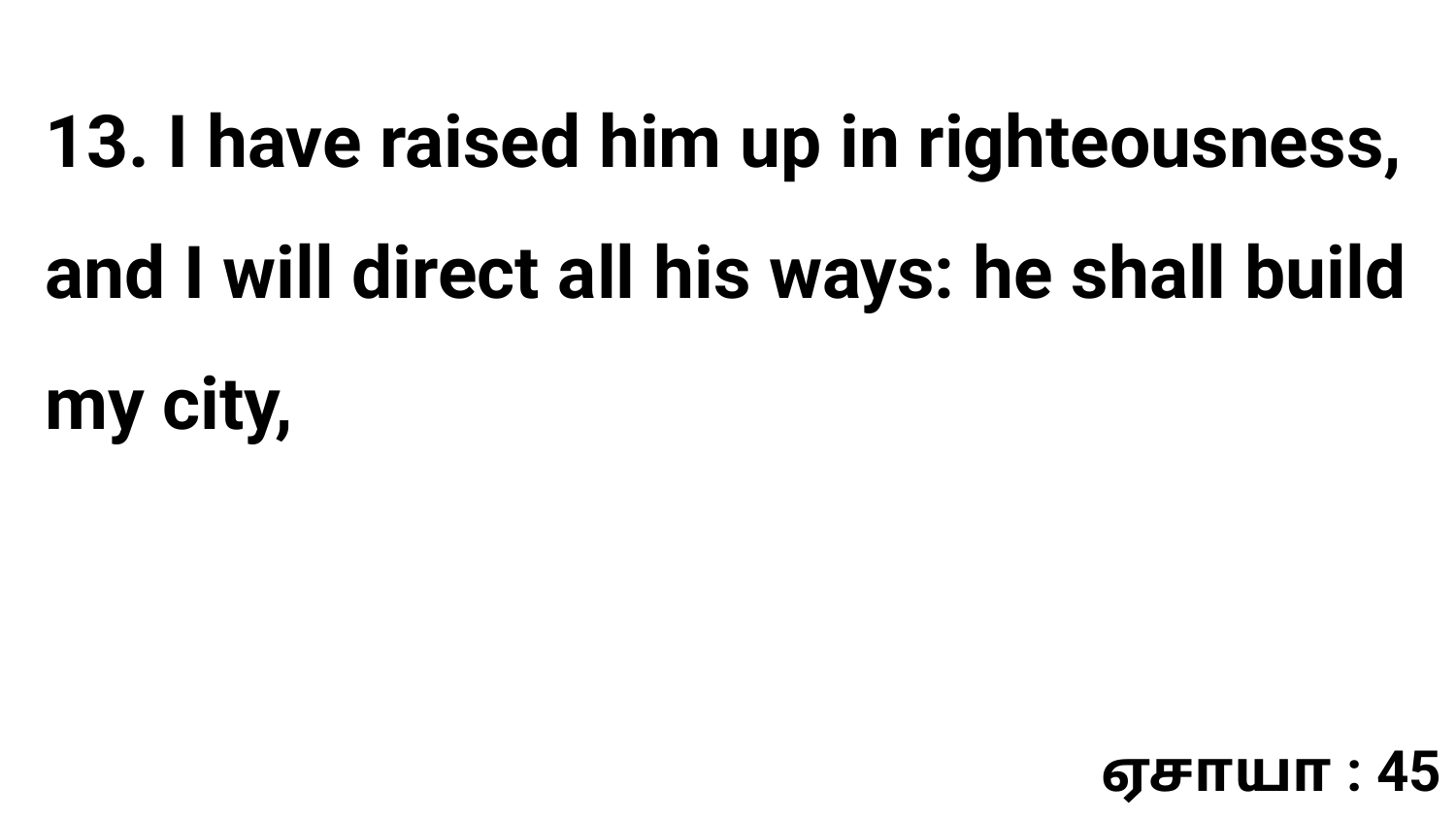

13. I have raised him up in righteousness, and I will direct all his ways: he shall build my city,
ஏசாயா : 45